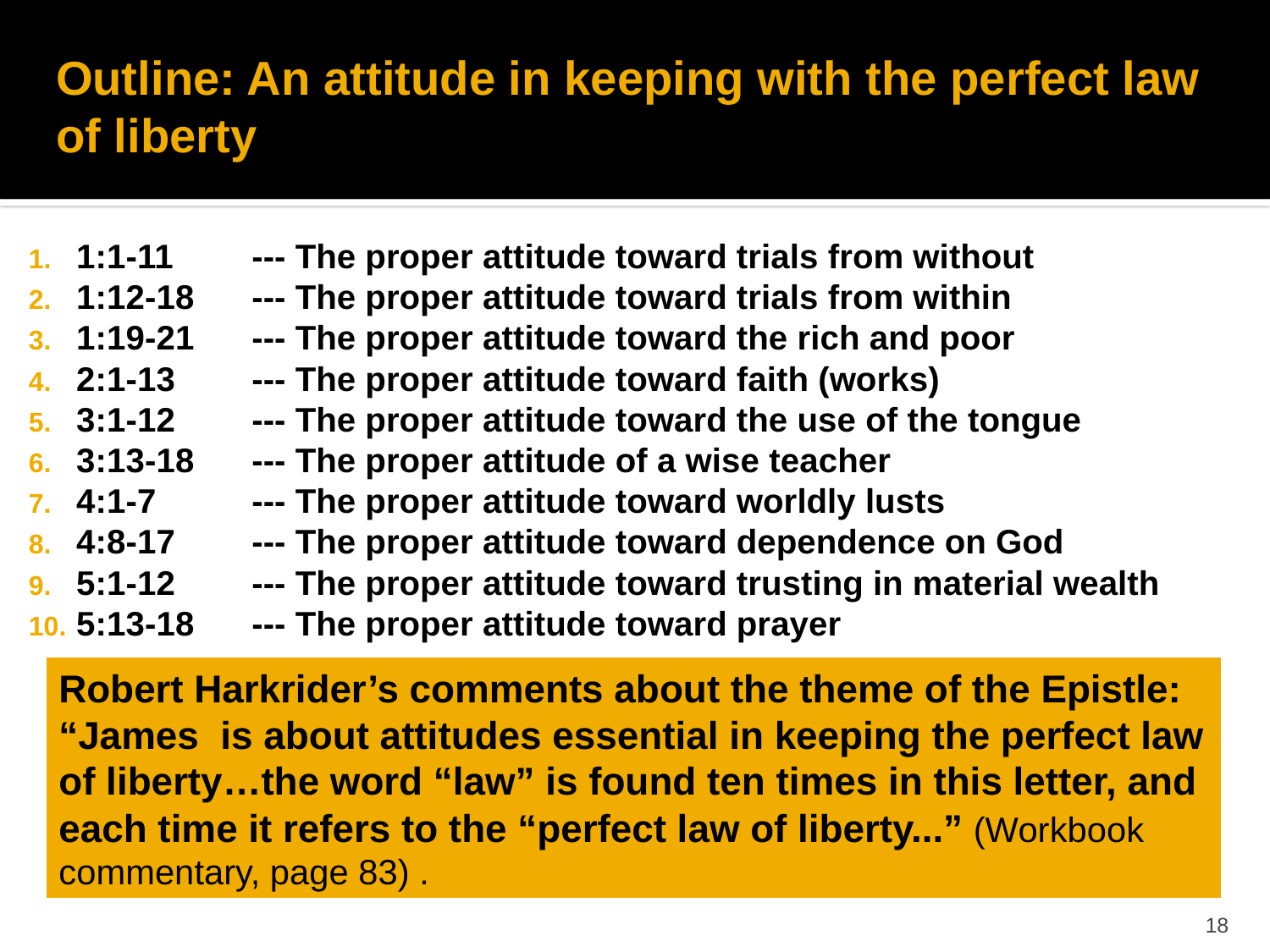

# Outline: An attitude in keeping with the perfect law of liberty
1:1-11 	--- The proper attitude toward trials from without
1:12-18 	--- The proper attitude toward trials from within
1:19-21 	--- The proper attitude toward the rich and poor
2:1-13 	--- The proper attitude toward faith (works)
3:1-12 	--- The proper attitude toward the use of the tongue
3:13-18 	--- The proper attitude of a wise teacher
4:1-7 	--- The proper attitude toward worldly lusts
4:8-17 	--- The proper attitude toward dependence on God
5:1-12 	--- The proper attitude toward trusting in material wealth
5:13-18 	--- The proper attitude toward prayer

Robert Harkrider’s comments about the theme of the Epistle: “James  is about attitudes essential in keeping the perfect law of liberty…the word “law” is found ten times in this letter, and each time it refers to the “perfect law of liberty...” (Workbook commentary, page 83) .

18